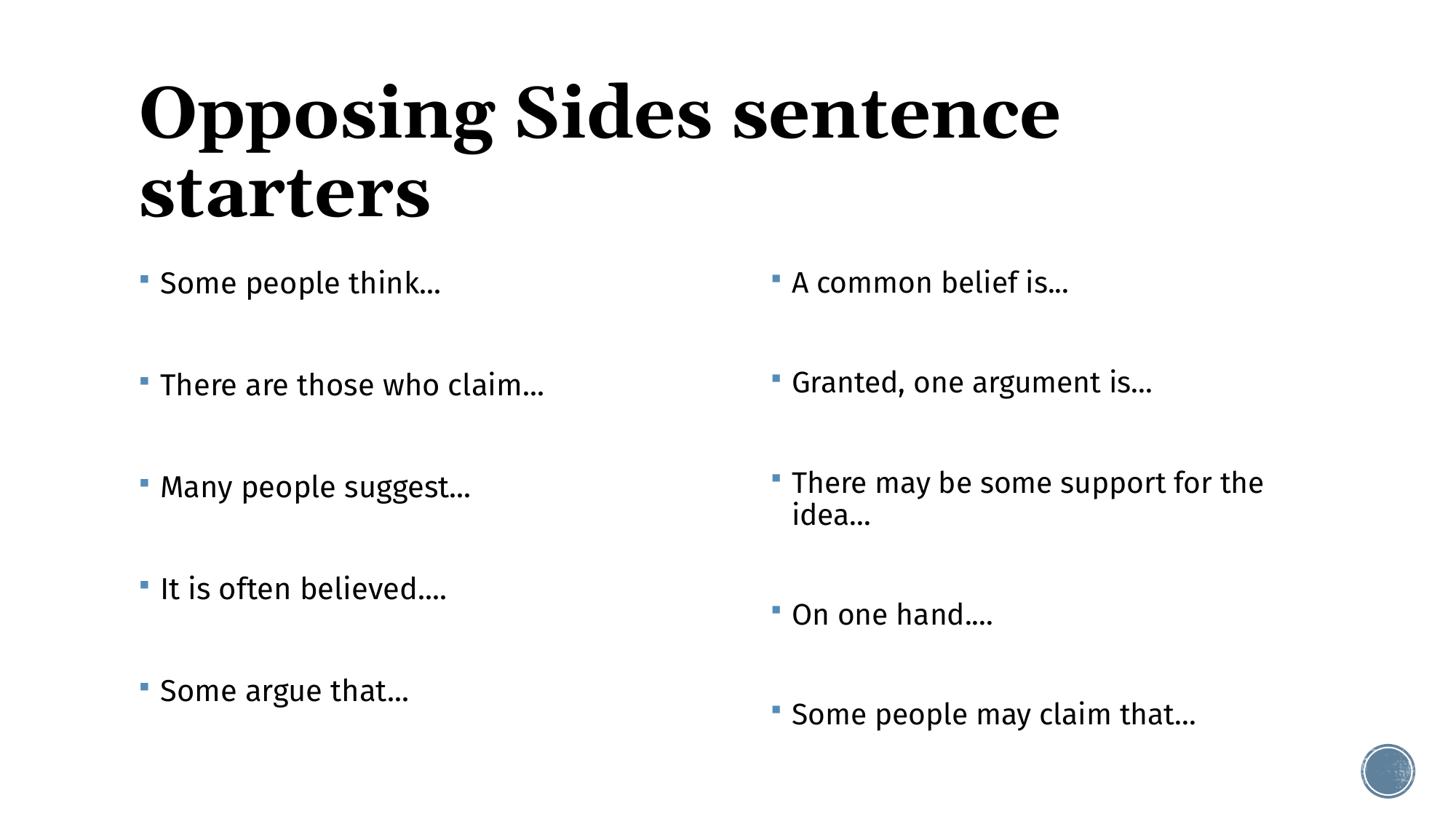

# Opposing Sides sentence starters
Some people think...

There are those who claim...

Many people suggest...

It is often believed....

Some argue that...

A common belief is...

Granted, one argument is...

There may be some support for the idea...

On one hand....

Some people may claim that...